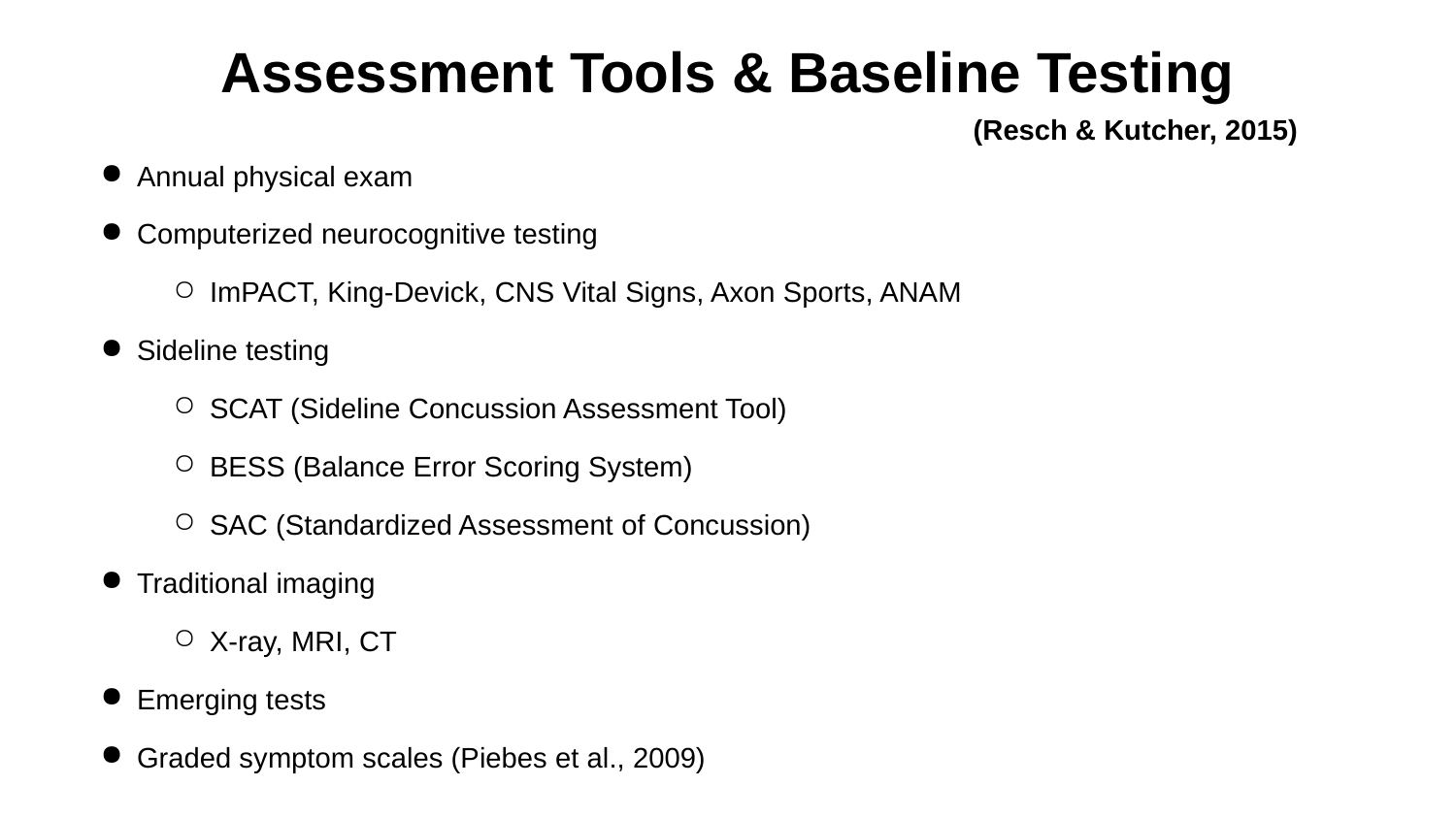

# Assessment Tools & Baseline Testing
                                                                                                  (Resch & Kutcher, 2015)
Annual physical exam
Computerized neurocognitive testing
ImPACT, King-Devick, CNS Vital Signs, Axon Sports, ANAM
Sideline testing
SCAT (Sideline Concussion Assessment Tool)
BESS (Balance Error Scoring System)
SAC (Standardized Assessment of Concussion)
Traditional imaging
X-ray, MRI, CT
Emerging tests
Graded symptom scales (Piebes et al., 2009)